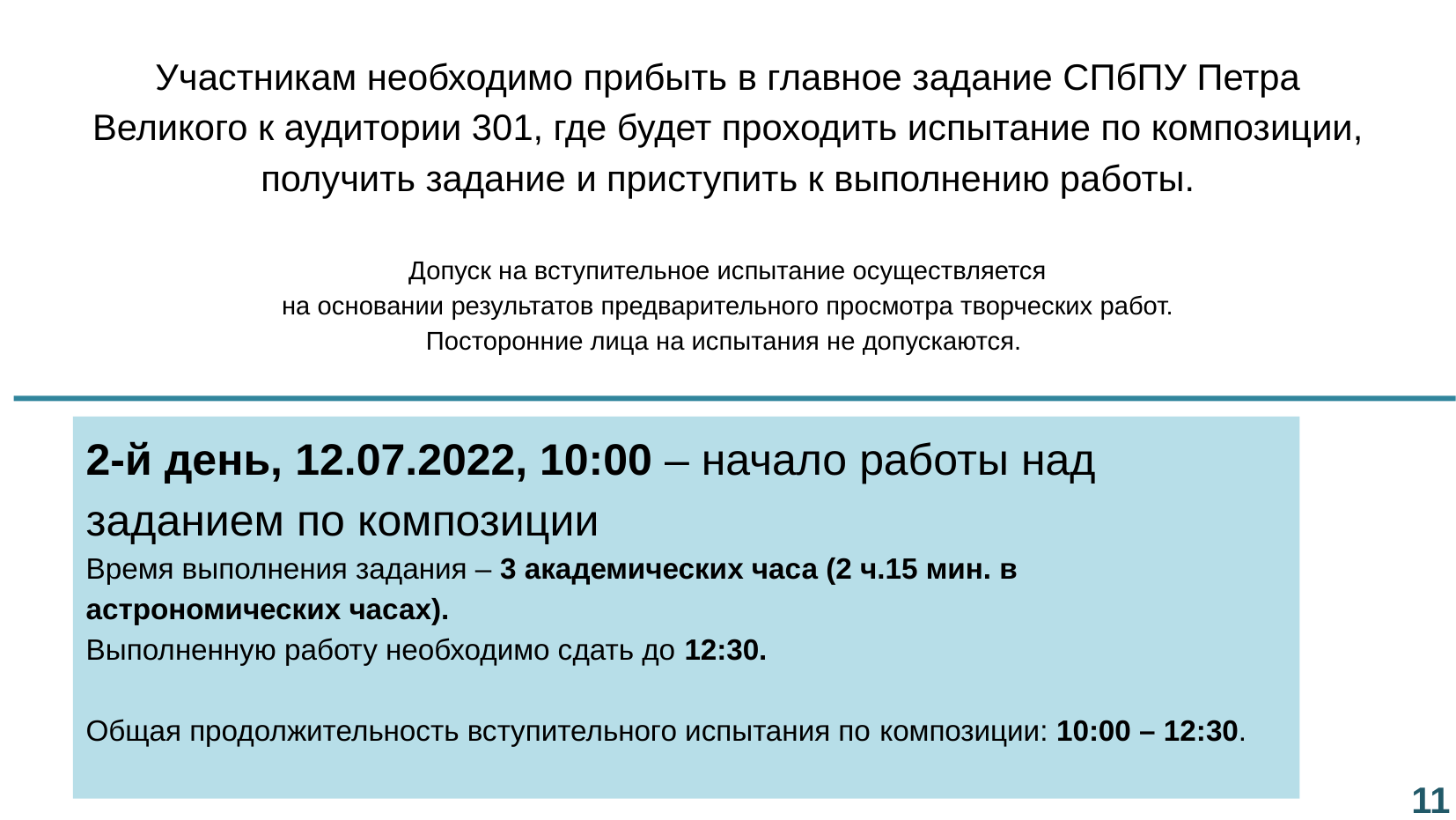

Участникам необходимо прибыть в главное задание СПбПУ Петра Великого к аудитории 301, где будет проходить испытание по композиции, получить задание и приступить к выполнению работы.

Допуск на вступительное испытание осуществляется
на основании результатов предварительного просмотра творческих работ.
Посторонние лица на испытания не допускаются.

2-й день, 12.07.2022, 10:00 – начало работы над заданием по композиции
Время выполнения задания – 3 академических часа (2 ч.15 мин. в   астрономических часах).
Выполненную работу необходимо сдать до 12:30.

Общая продолжительность вступительного испытания по композиции: 10:00 – 12:30.

11